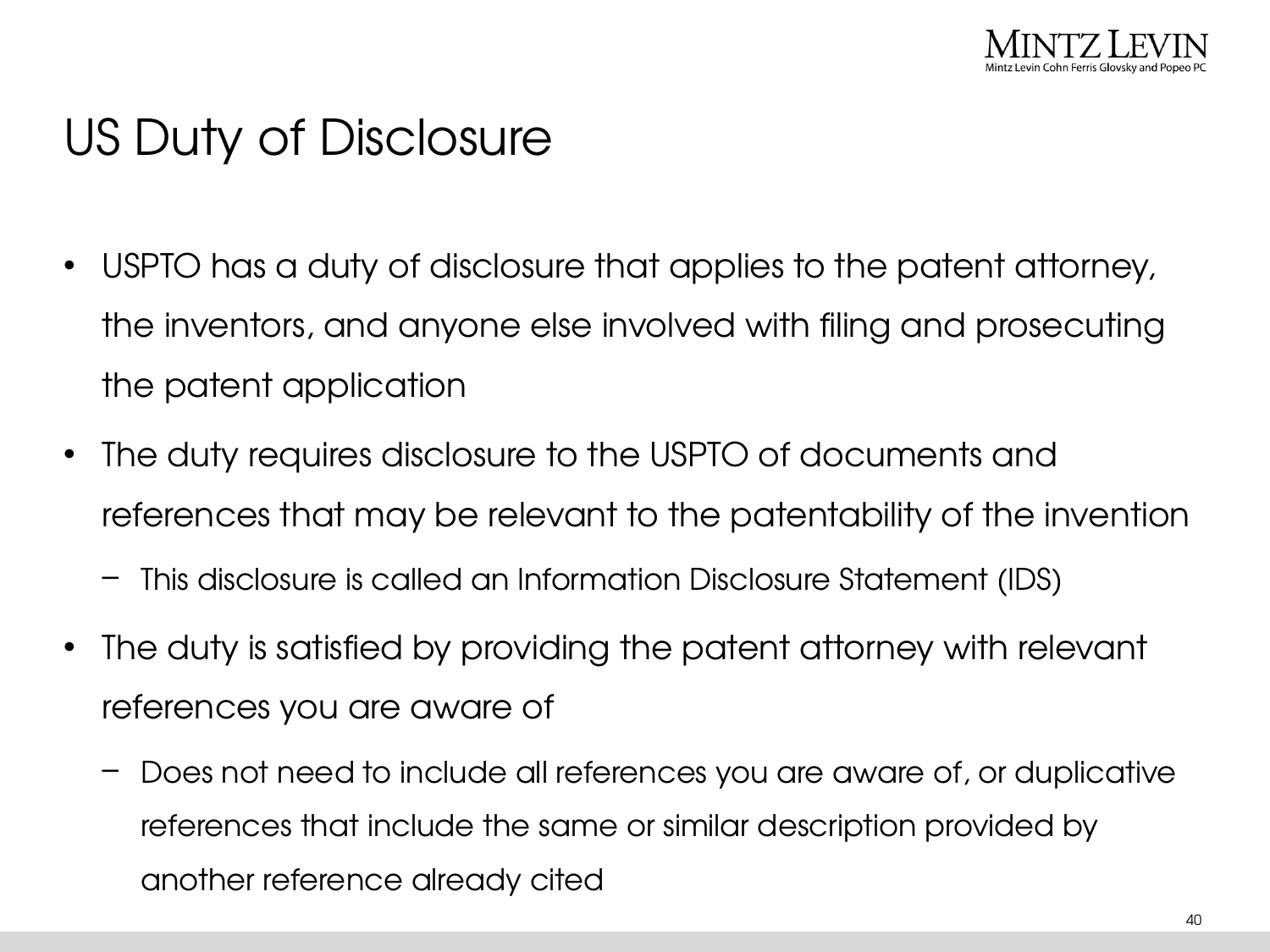

# US Duty of Disclosure
USPTO has a duty of disclosure that applies to the patent attorney, the inventors, and anyone else involved with filing and prosecuting the patent application
The duty requires disclosure to the USPTO of documents and references that may be relevant to the patentability of the invention
This disclosure is called an Information Disclosure Statement (IDS)
The duty is satisfied by providing the patent attorney with relevant references you are aware of
Does not need to include all references you are aware of, or duplicative references that include the same or similar description provided by another reference already cited
40